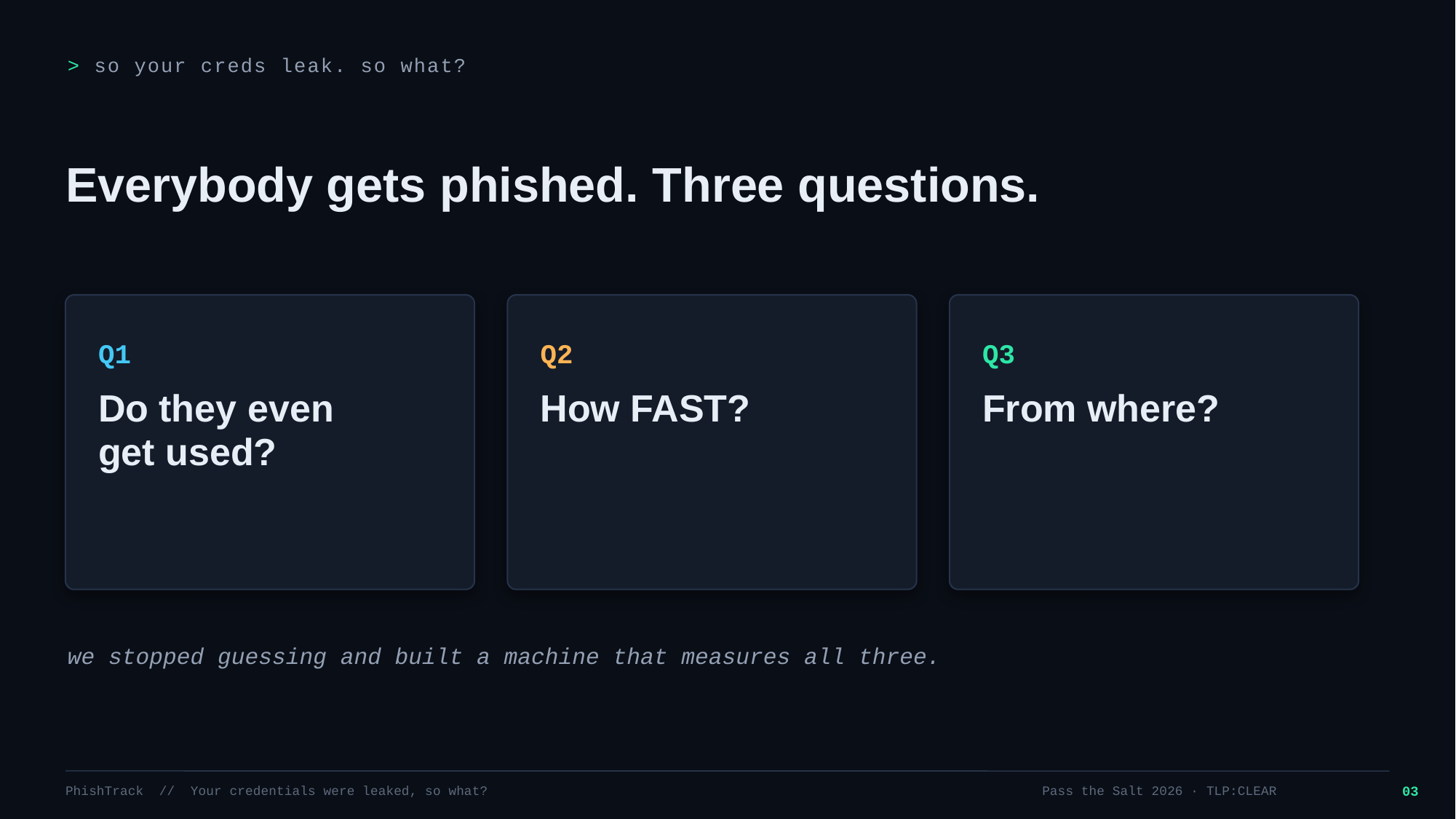

> so your creds leak. so what?
Everybody gets phished. Three questions.

Q1
Q2
Q3
Do they even
get used?
How FAST?
From where?
we stopped guessing and built a machine that measures all three.

PhishTrack  //  Your credentials were leaked, so what?
Pass the Salt 2026 · TLP:CLEAR
03